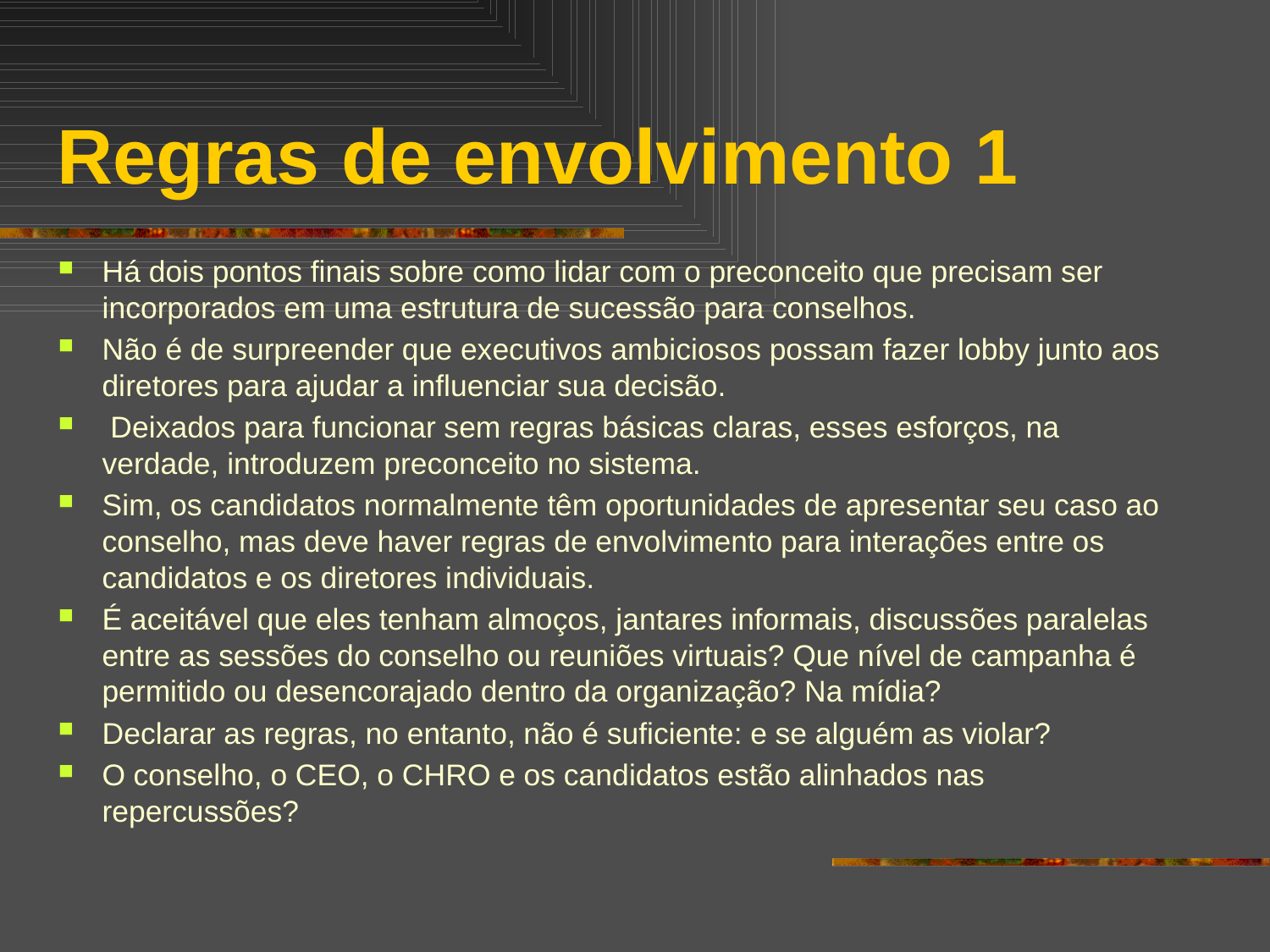

# Regras de envolvimento 1
Há dois pontos finais sobre como lidar com o preconceito que precisam ser incorporados em uma estrutura de sucessão para conselhos.
Não é de surpreender que executivos ambiciosos possam fazer lobby junto aos diretores para ajudar a influenciar sua decisão.
 Deixados para funcionar sem regras básicas claras, esses esforços, na verdade, introduzem preconceito no sistema.
Sim, os candidatos normalmente têm oportunidades de apresentar seu caso ao conselho, mas deve haver regras de envolvimento para interações entre os candidatos e os diretores individuais.
É aceitável que eles tenham almoços, jantares informais, discussões paralelas entre as sessões do conselho ou reuniões virtuais? Que nível de campanha é permitido ou desencorajado dentro da organização? Na mídia?
Declarar as regras, no entanto, não é suficiente: e se alguém as violar?
O conselho, o CEO, o CHRO e os candidatos estão alinhados nas repercussões?